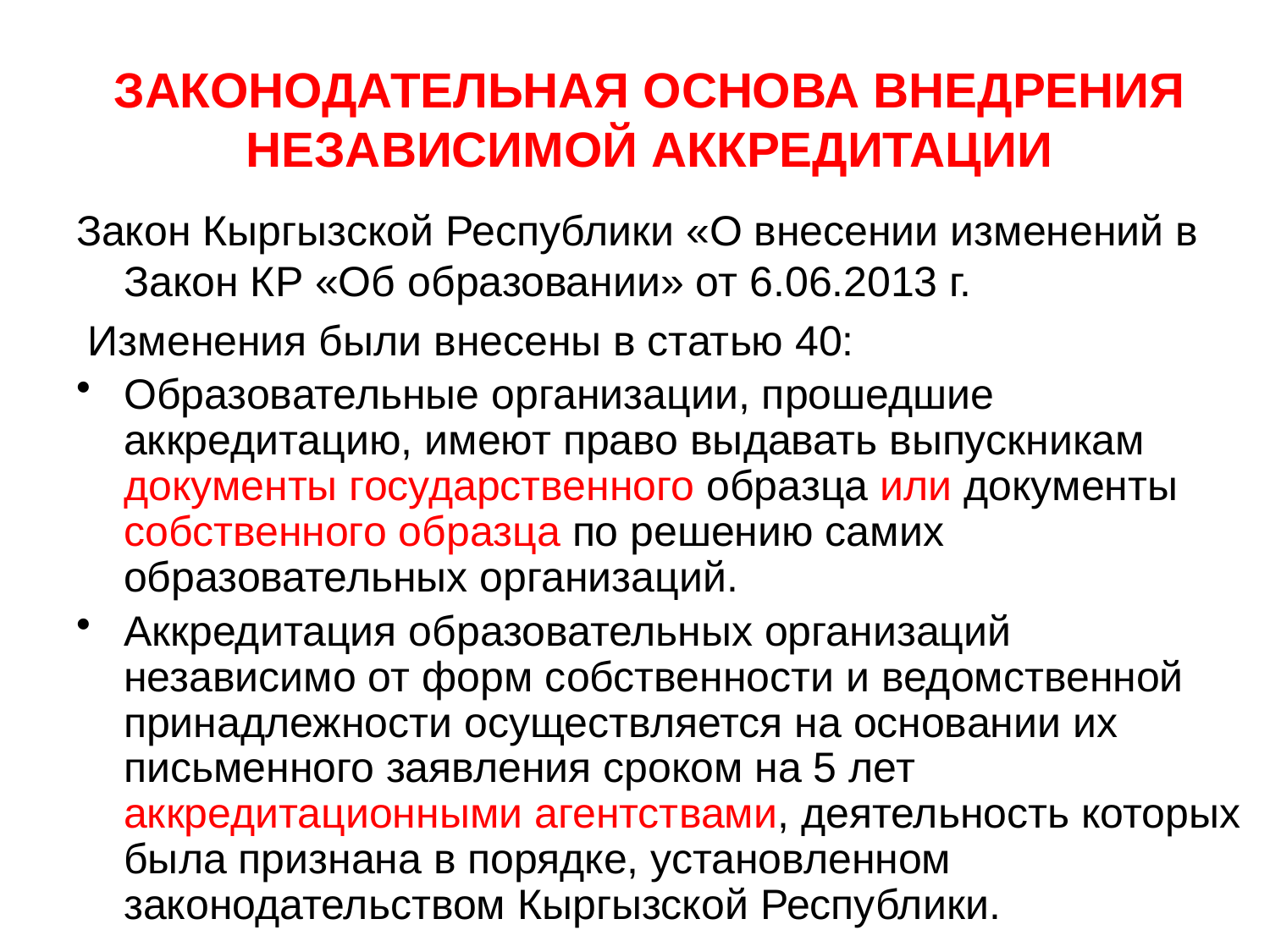

# ЗАКОНОДАТЕЛЬНАЯ ОСНОВА ВНЕДРЕНИЯ НЕЗАВИСИМОЙ АККРЕДИТАЦИИ
Закон Кыргызской Республики «О внесении изменений в Закон КР «Об образовании» от 6.06.2013 г.
 Изменения были внесены в статью 40:
Образовательные организации, прошедшие аккредитацию, имеют право выдавать выпускникам документы государственного образца или документы собственного образца по решению самих образовательных организаций.
Аккредитация образовательных организаций независимо от форм собственности и ведомственной принадлежности осуществляется на основании их письменного заявления сроком на 5 лет аккредитационными агентствами, деятельность которых была признана в порядке, установленном законодательством Кыргызской Республики.